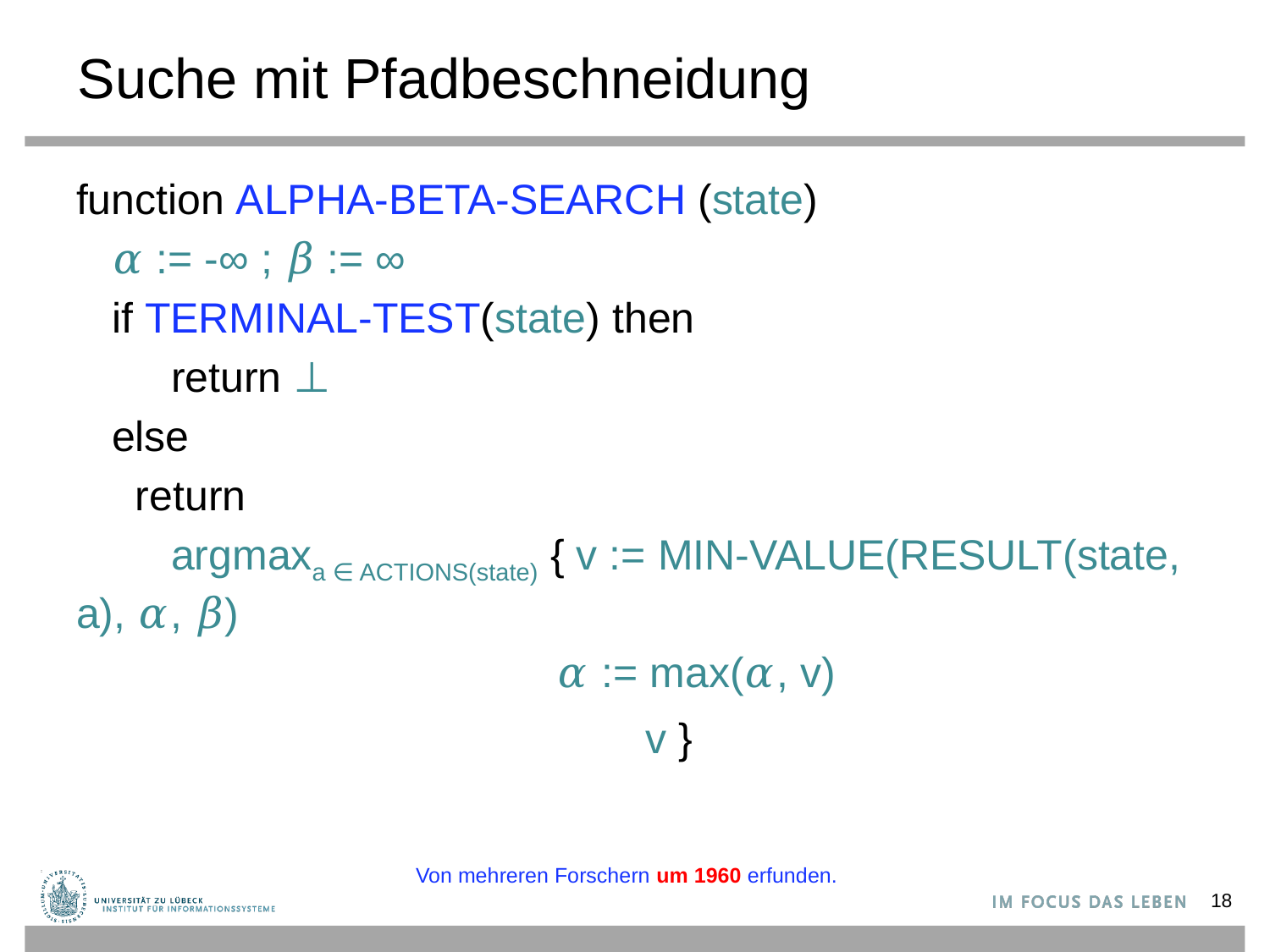

# Suche mit Pfadbeschneidung
function Alpha-Beta-Search (state)
   𝛼 := -∞ ; 𝛽 := ∞
   if Terminal-Test(state) then
        return ⊥
   else
     return
        argmaxa ∈ ACTIONS(state) { v := Min-Value(Result(state, a), 𝛼, 𝛽)
                                                                       𝛼 := max(𝛼, v)
                                                v }
Von mehreren Forschern um 1960 erfunden.
18